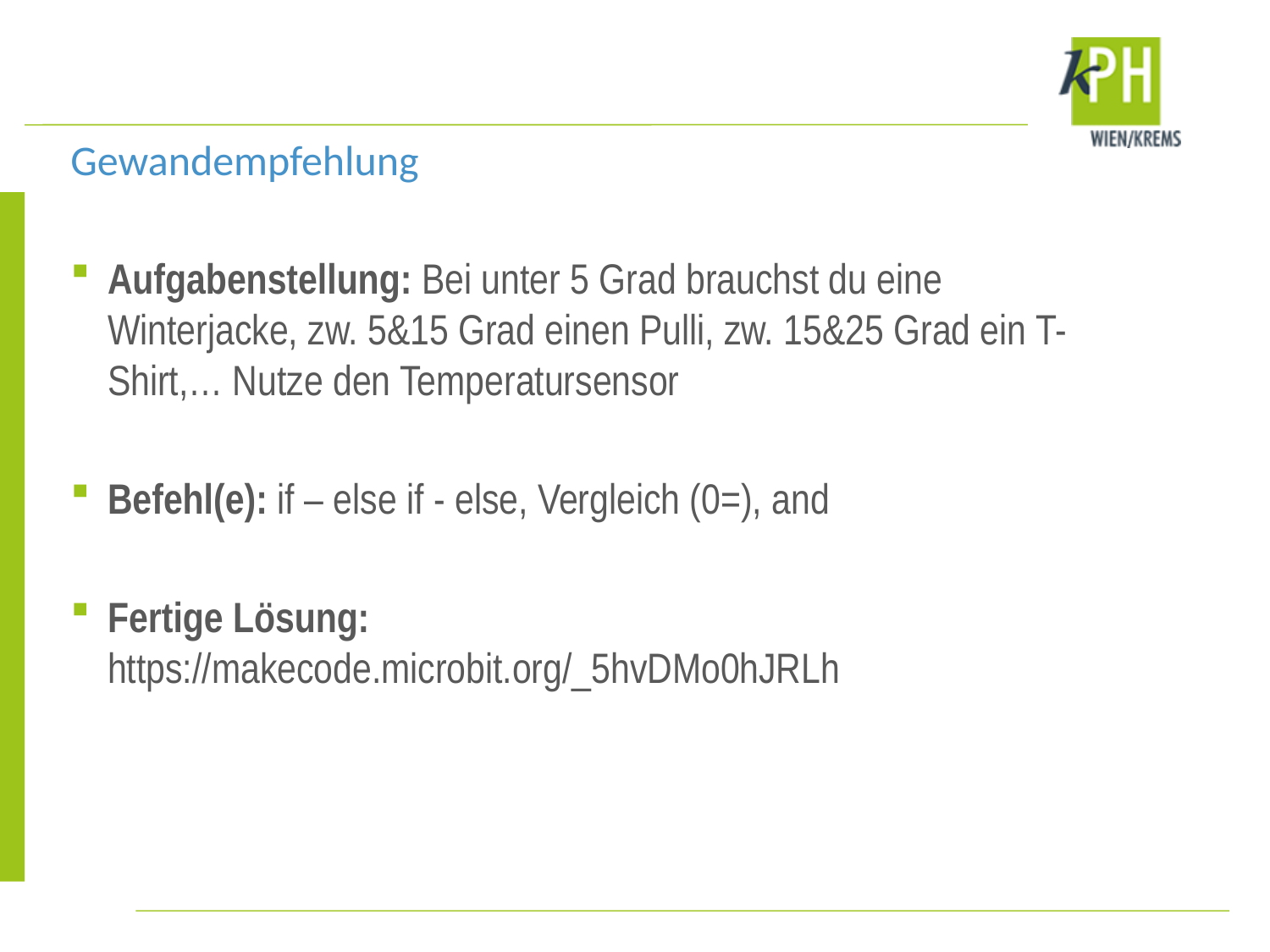

Gewandempfehlung

Aufgabenstellung: Bei unter 5 Grad brauchst du eine Winterjacke, zw. 5&15 Grad einen Pulli, zw. 15&25 Grad ein T-Shirt,… Nutze den Temperatursensor

Befehl(e): if – else if - else, Vergleich (0=), and

Fertige Lösung: https://makecode.microbit.org/_5hvDMo0hJRLh